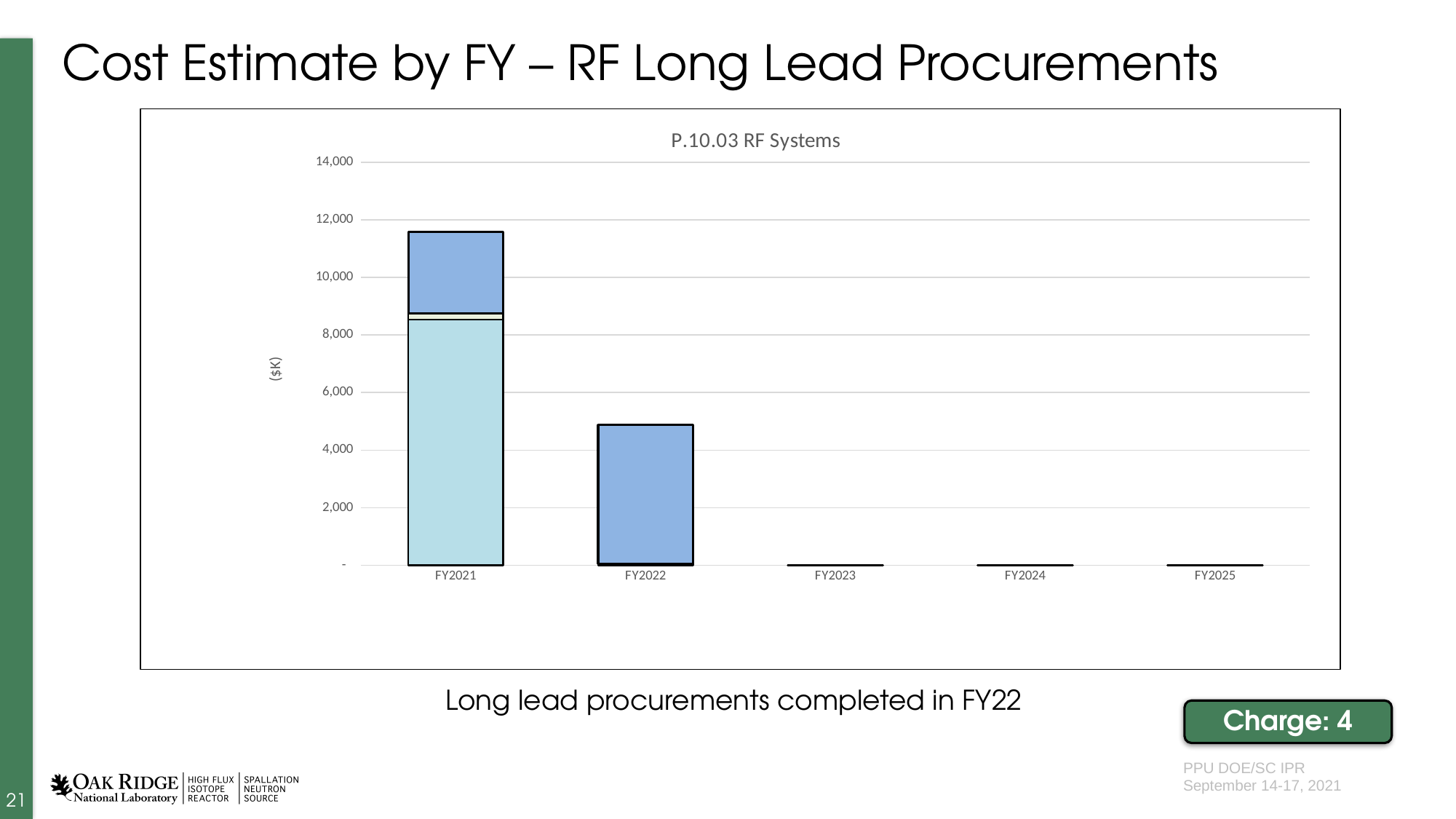

# Cost Estimate by FY – RF Long Lead Procurements

### Chart: P.10.03 RF Systems

| Category | Actual Cost Oct - May FY21 | Labor | Material |
|---|---|---|---|
| FY2021 | 8531.35462 | 216.99259999999992 | 2826.6019000000015 |
| FY2022 | None | 50.0751 | 4826.6892 |
| FY2023 | None | 0.0 | 0.0 |
| FY2024 | None | 0.0 | 0.0 |
| FY2025 | None | 0.0 | 0.0 |
Long lead procurements completed in FY22
Charge: 4